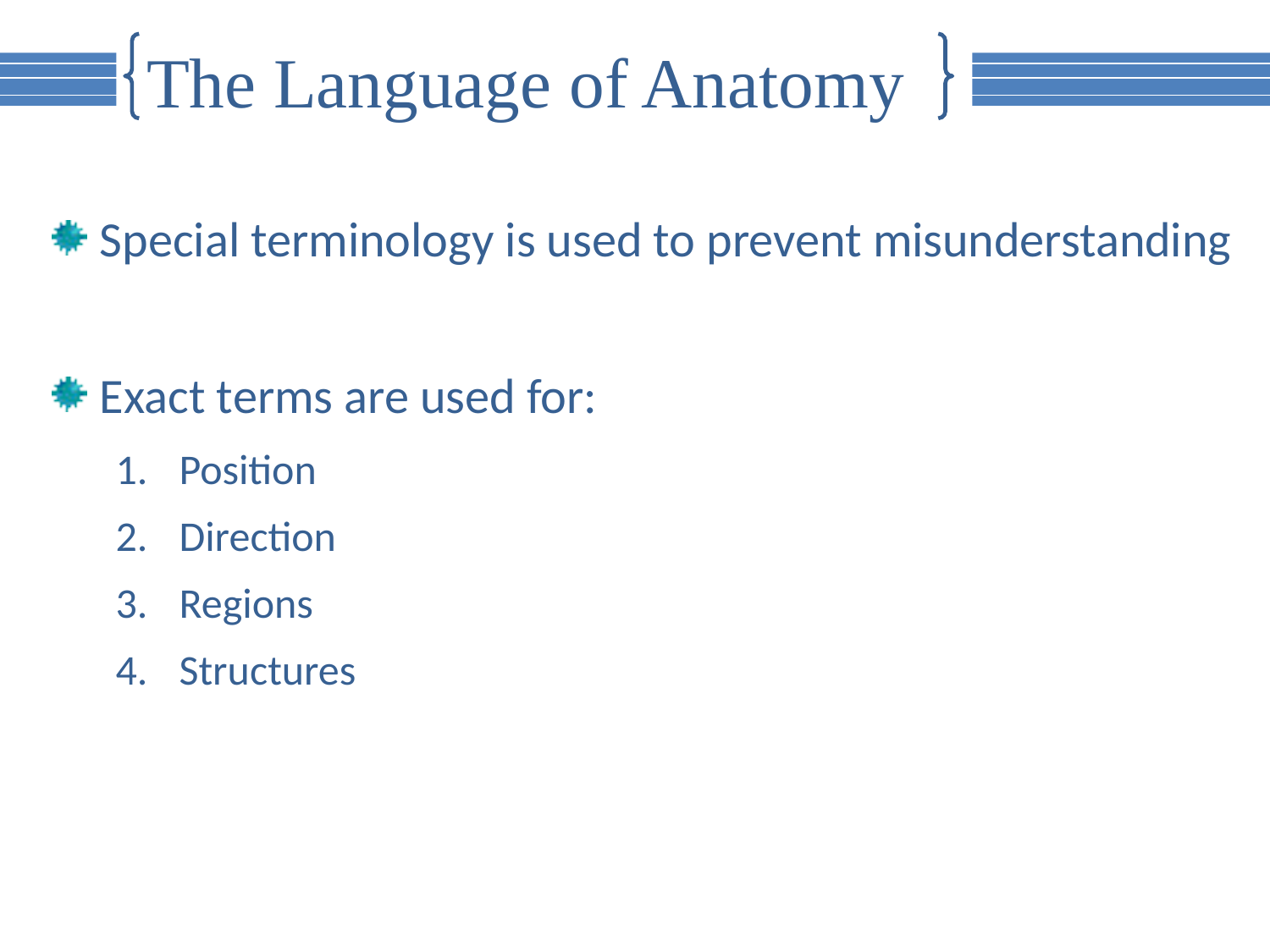

The Language of Anatomy

Special terminology is used to prevent misunderstanding

Exact terms are used for:
Position
Direction
Regions
Structures